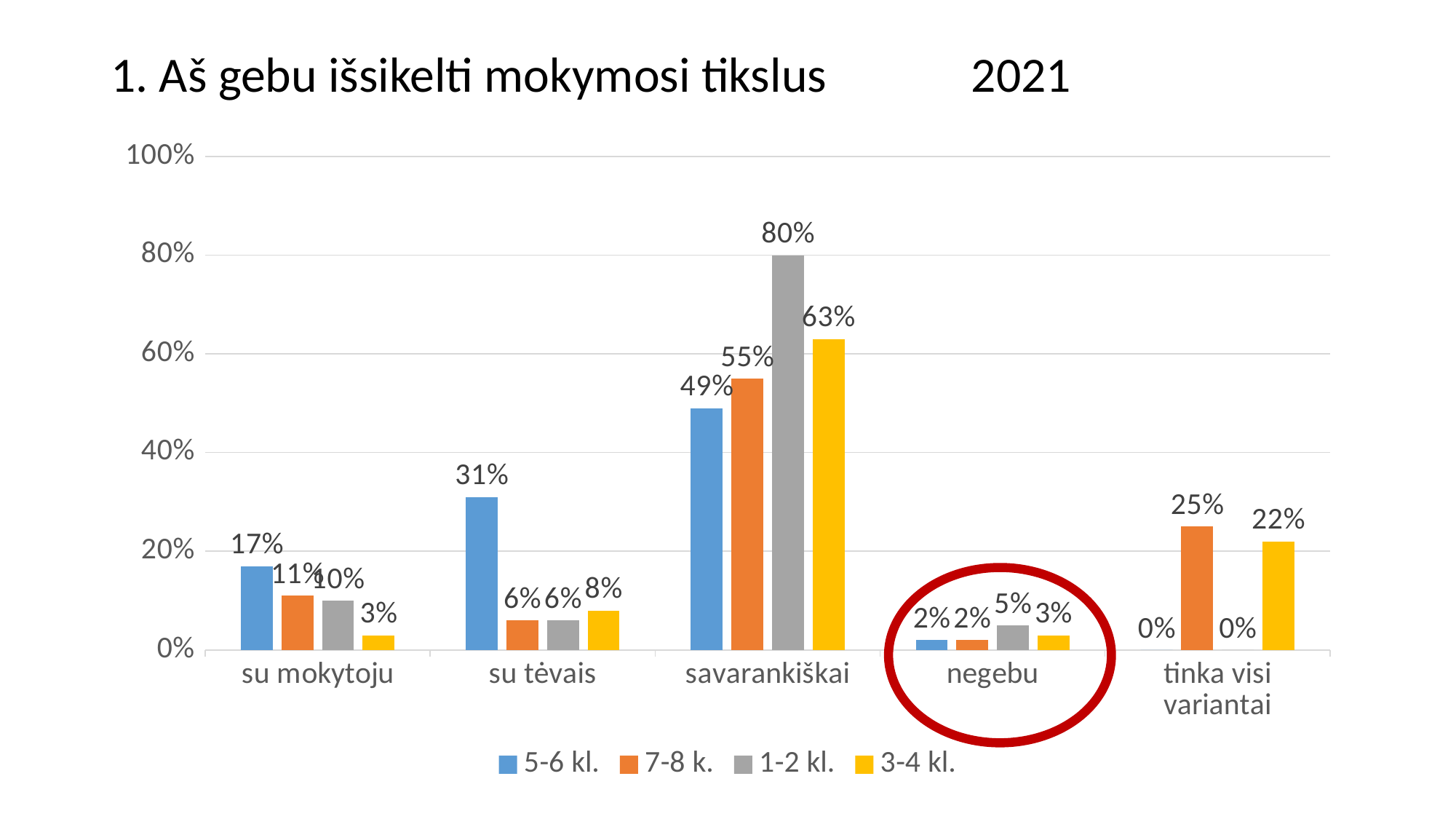

# 1. Aš gebu išsikelti mokymosi tikslus             2021

### Chart

| Category | 5-6 kl. | 7-8 k. | 1-2 kl. | 3-4 kl. |
|---|---|---|---|---|
| su mokytoju | 0.17 | 0.11 | 0.1 | 0.03 |
| su tėvais | 0.31 | 0.06 | 0.06 | 0.08 |
| savarankiškai | 0.49 | 0.55 | 0.8 | 0.63 |
| negebu | 0.02 | 0.02 | 0.05 | 0.03 |
| tinka visi variantai | 0.0 | 0.25 | 0.0 | 0.22 |